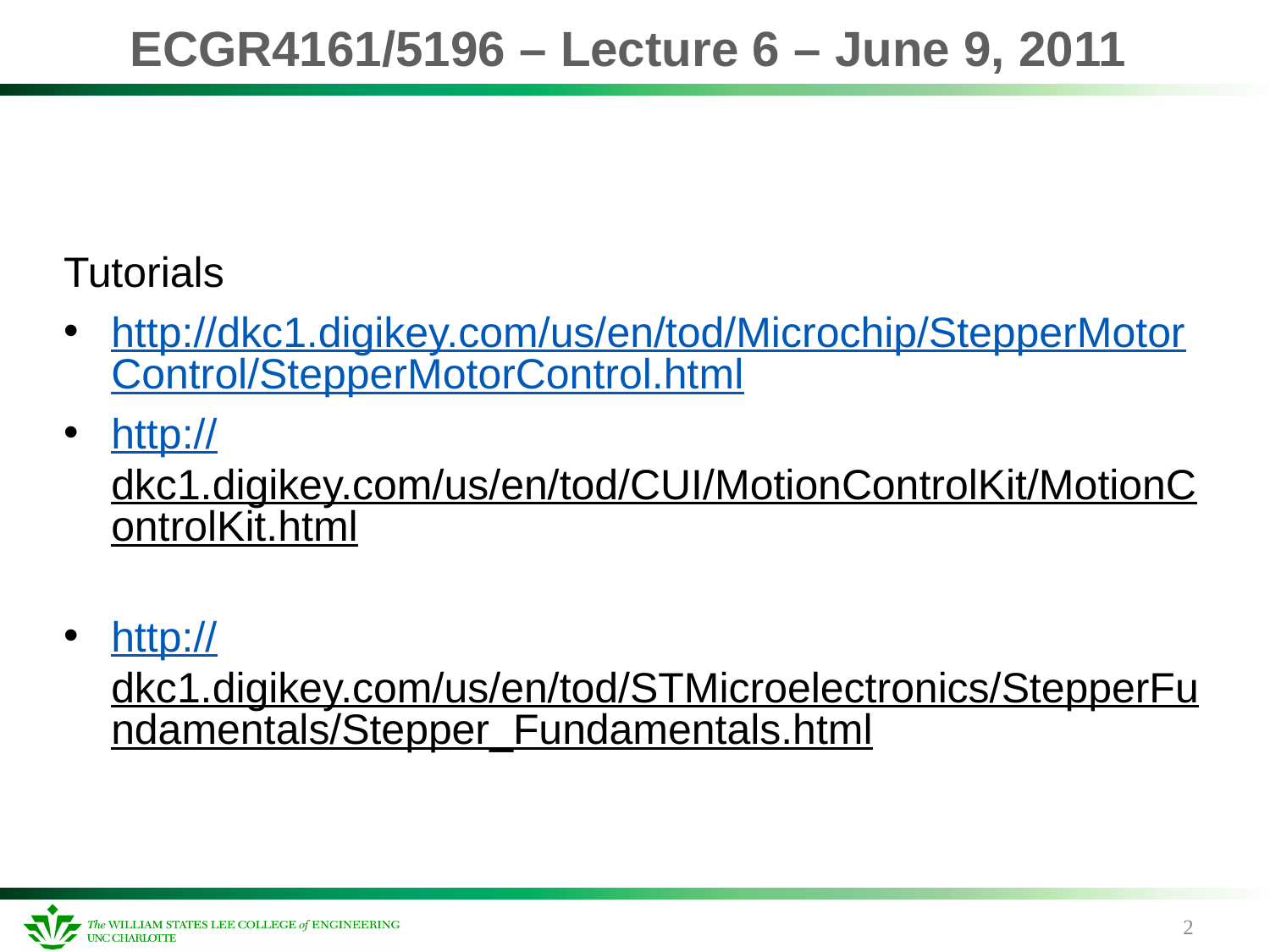

# ECGR4161/5196 – Lecture 6 – June 9, 2011

Tutorials
http://dkc1.digikey.com/us/en/tod/Microchip/StepperMotorControl/StepperMotorControl.html
http://dkc1.digikey.com/us/en/tod/CUI/MotionControlKit/MotionControlKit.html
http://dkc1.digikey.com/us/en/tod/STMicroelectronics/StepperFundamentals/Stepper_Fundamentals.html
2